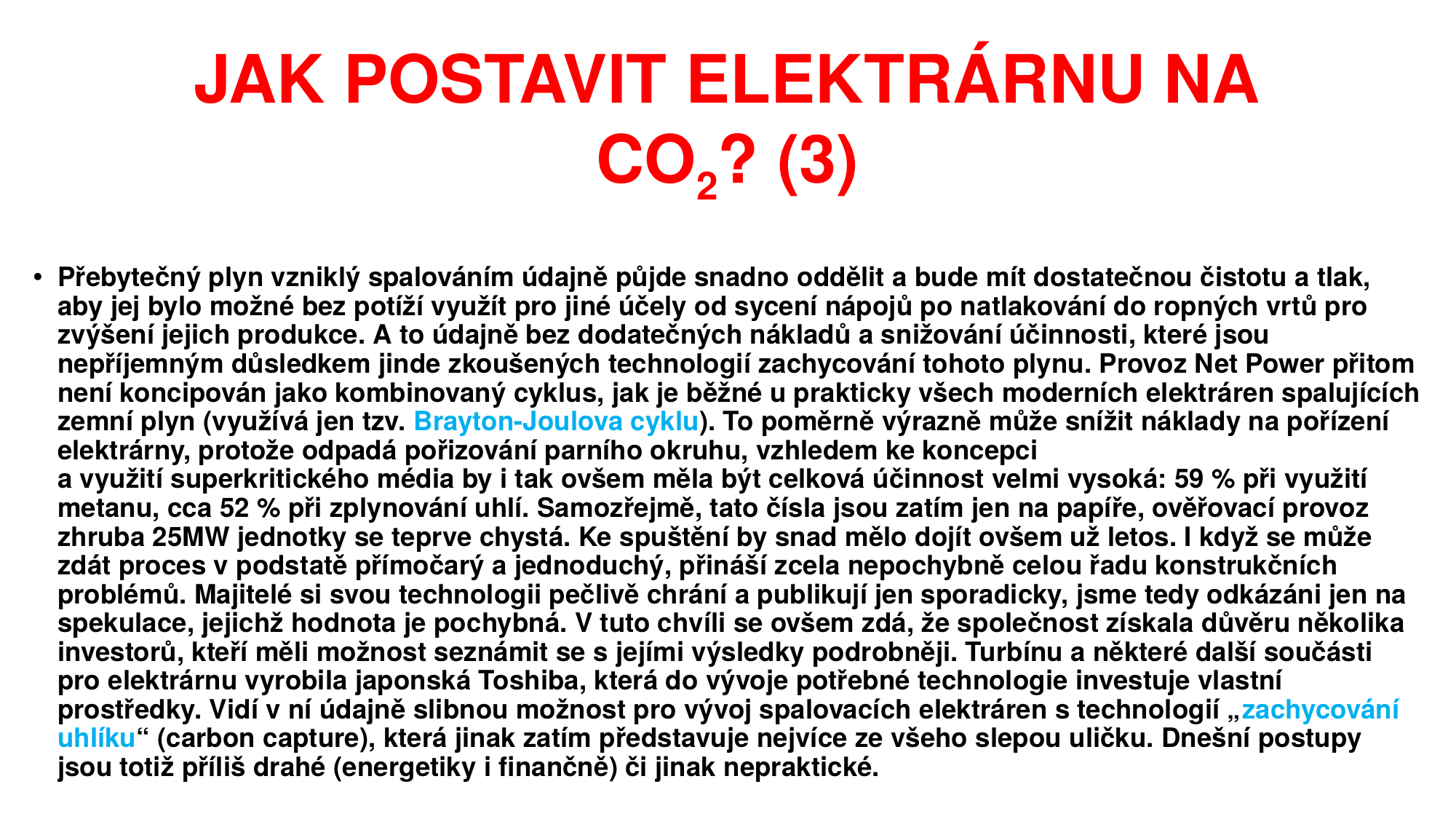

# JAK POSTAVIT ELEKTRÁRNU NA CO2? (3)
Přebytečný plyn vzniklý spalováním údajně půjde snadno oddělit a bude mít dostatečnou čistotu a tlak, aby jej bylo možné bez potíží využít pro jiné účely od sycení nápojů po natlakování do ropných vrtů pro zvýšení jejich produkce. A to údajně bez dodatečných nákladů a snižování účinnosti, které jsou nepříjemným důsledkem jinde zkoušených technologií zachycování tohoto plynu. Provoz Net Power přitom není koncipován jako kombinovaný cyklus, jak je běžné u prakticky všech moderních elektráren spalujících zemní plyn (využívá jen tzv. Brayton-Joulova cyklu). To poměrně výrazně může snížit náklady na pořízení elektrárny, protože odpadá pořizování parního okruhu, vzhledem ke koncepci
a využití superkritického média by i tak ovšem měla být celková účinnost velmi vysoká: 59 % při využití metanu, cca 52 % při zplynování uhlí. Samozřejmě, tato čísla jsou zatím jen na papíře, ověřovací provoz zhruba 25MW jednotky se teprve chystá. Ke spuštění by snad mělo dojít ovšem už letos. I když se může zdát proces v podstatě přímočarý a jednoduchý, přináší zcela nepochybně celou řadu konstrukčních problémů. Majitelé si svou technologii pečlivě chrání a publikují jen sporadicky, jsme tedy odkázáni jen na spekulace, jejichž hodnota je pochybná. V tuto chvíli se ovšem zdá, že společnost získala důvěru několika investorů, kteří měli možnost seznámit se s jejími výsledky podrobněji. Turbínu a některé další součásti pro elektrárnu vyrobila japonská Toshiba, která do vývoje potřebné technologie investuje vlastní prostředky. Vidí v ní údajně slibnou možnost pro vývoj spalovacích elektráren s technologií „zachycování uhlíku“ (carbon capture), která jinak zatím představuje nejvíce ze všeho slepou uličku. Dnešní postupy jsou totiž příliš drahé (energetiky i finančně) či jinak nepraktické.